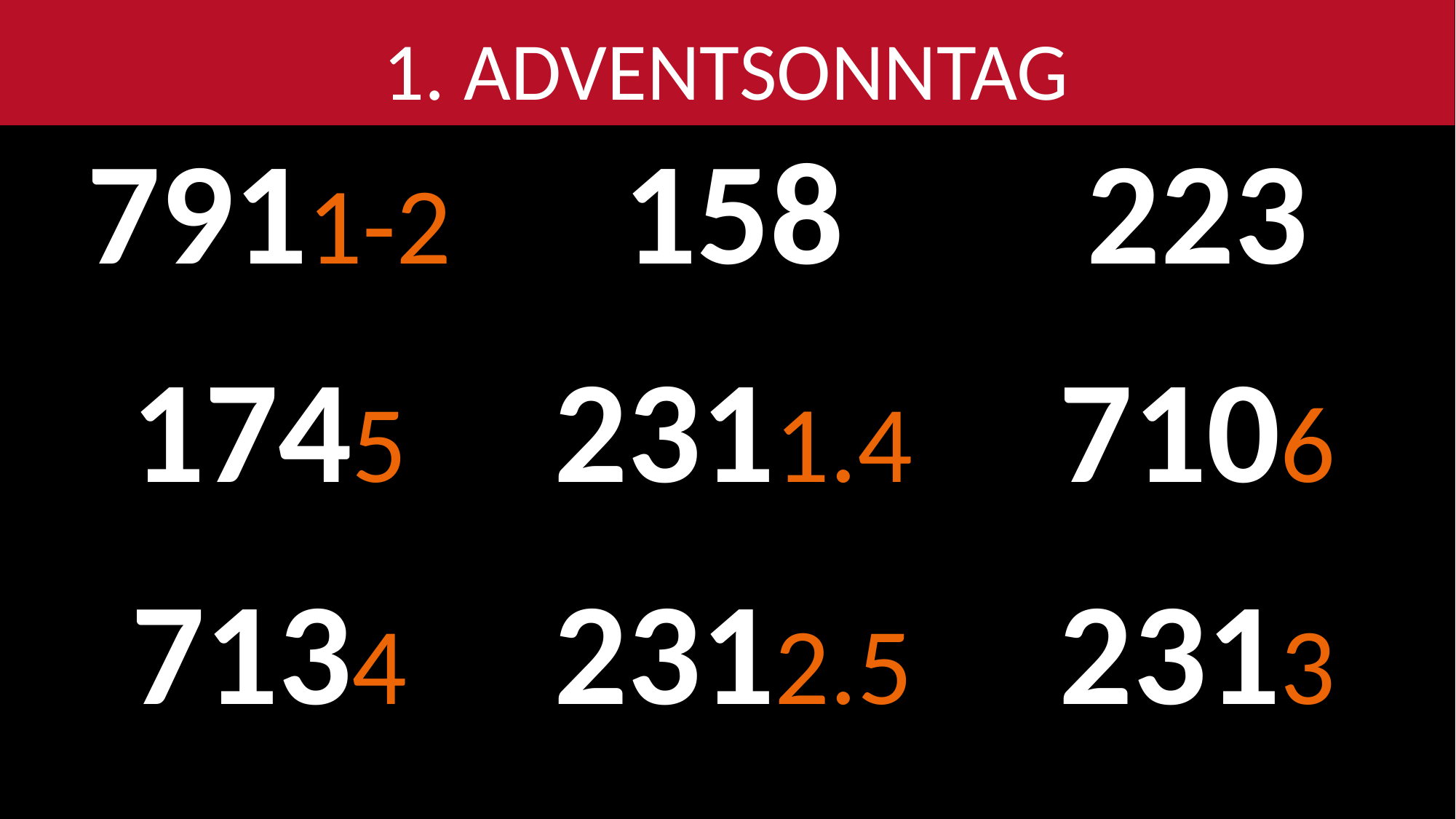

1. Adventsonntag

| 7911-2 | 158 | 223 |
| --- | --- | --- |
| 1745 | 2311.4 | 7106 |
| 7134 | 2312.5 | 2313 |